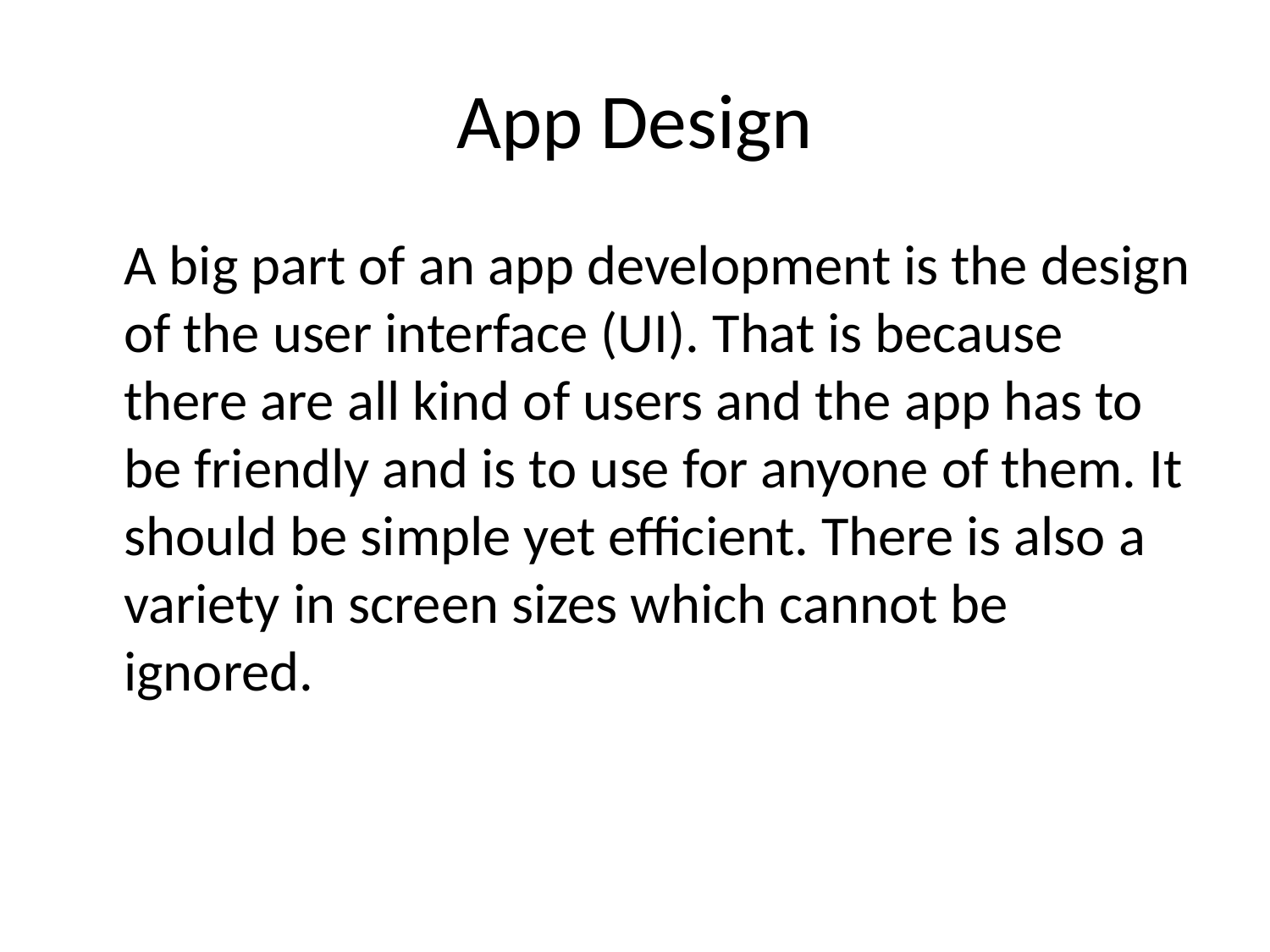

# App Design
	A big part of an app development is the design of the user interface (UI). That is because there are all kind of users and the app has to be friendly and is to use for anyone of them. It should be simple yet efficient. There is also a variety in screen sizes which cannot be ignored.